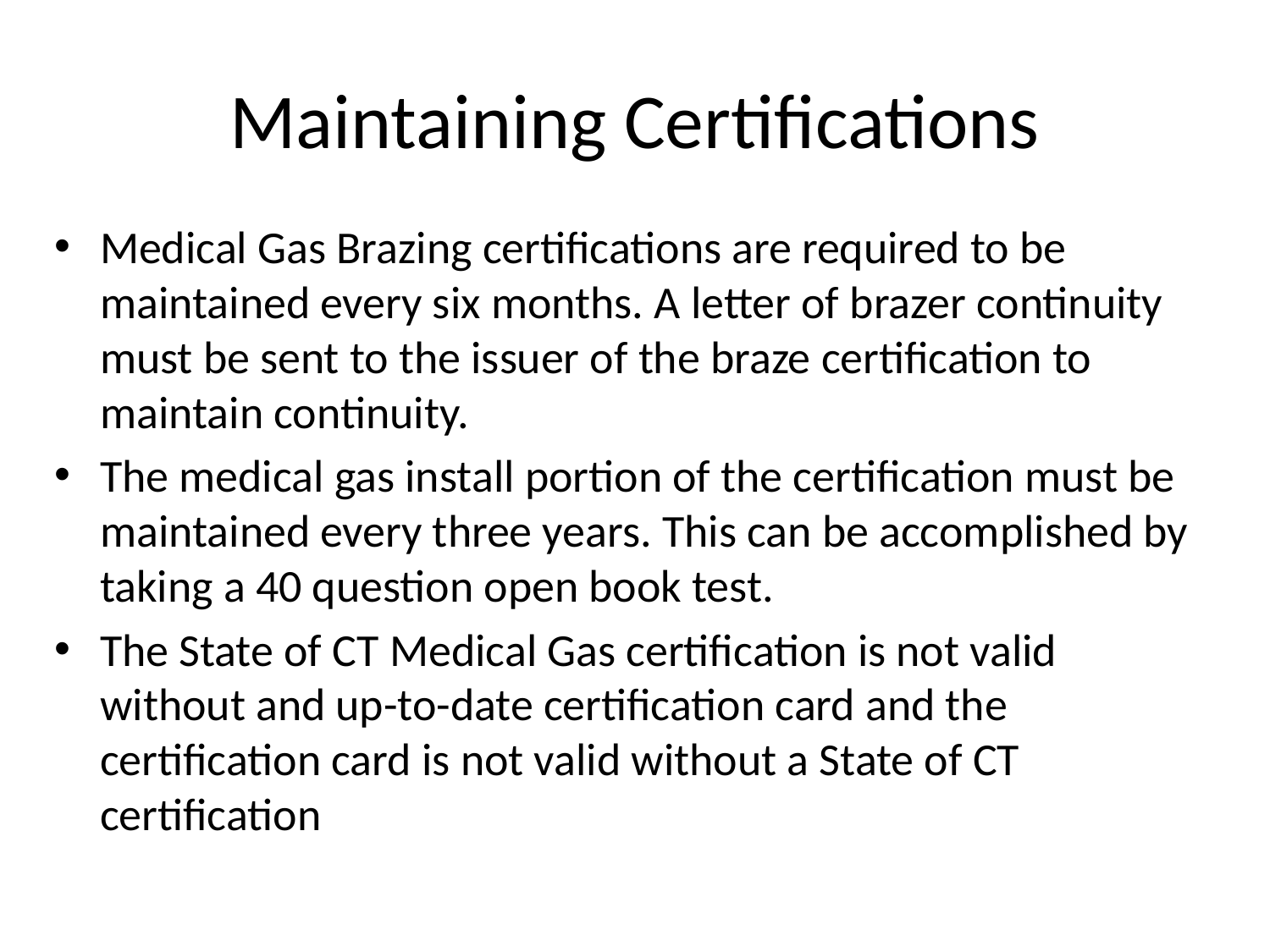

# Maintaining Certifications
Medical Gas Brazing certifications are required to be maintained every six months. A letter of brazer continuity must be sent to the issuer of the braze certification to maintain continuity.
The medical gas install portion of the certification must be maintained every three years. This can be accomplished by taking a 40 question open book test.
The State of CT Medical Gas certification is not valid without and up-to-date certification card and the certification card is not valid without a State of CT certification